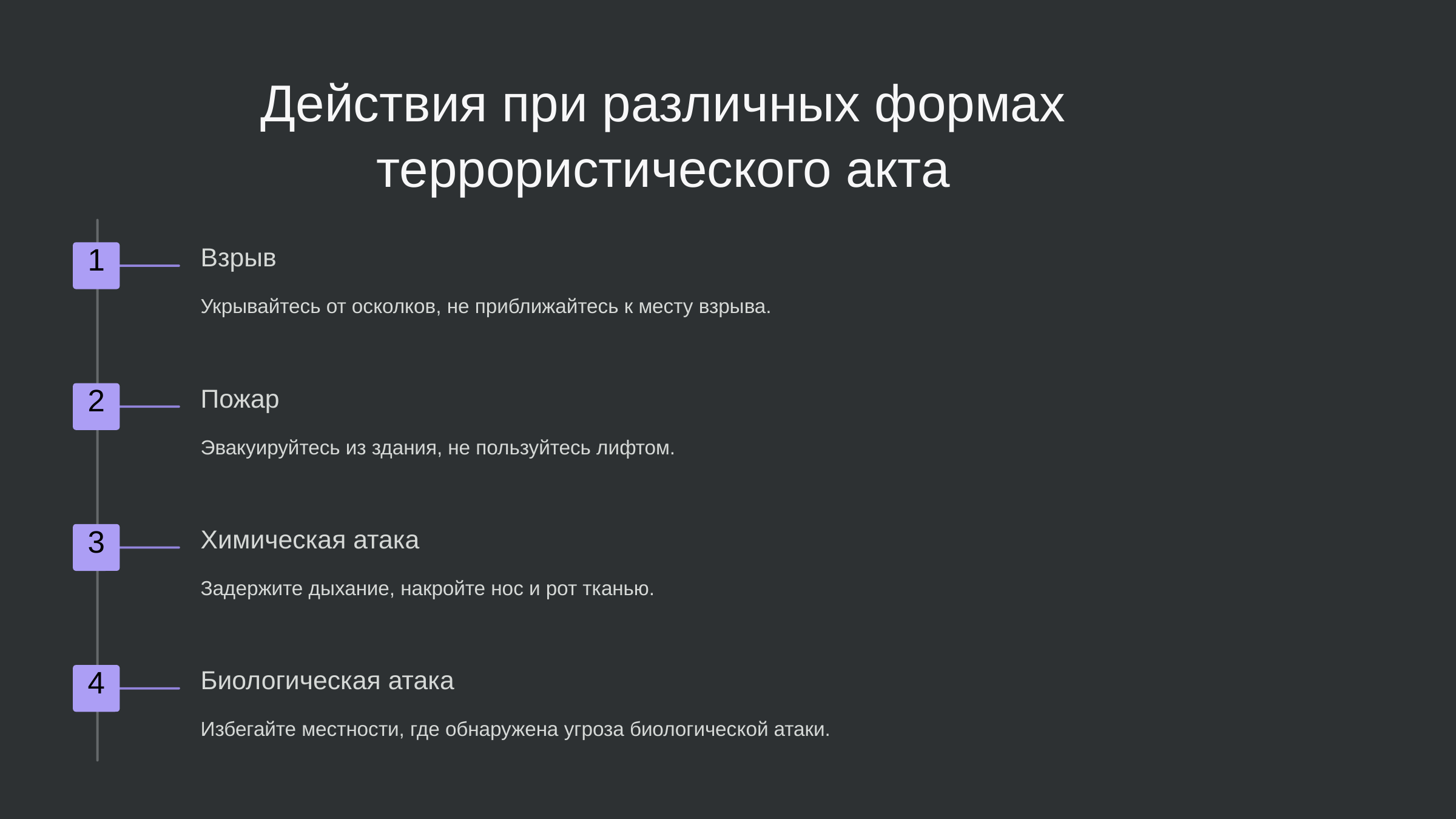

newUROKI.net
Действия при различных формах террористического акта

Взрыв

1

Укрывайтесь от осколков, не приближайтесь к месту взрыва.
Пожар

2

Эвакуируйтесь из здания, не пользуйтесь лифтом.
Химическая атака

3

Задержите дыхание, накройте нос и рот тканью.
Биологическая атака

4

Избегайте местности, где обнаружена угроза биологической атаки.